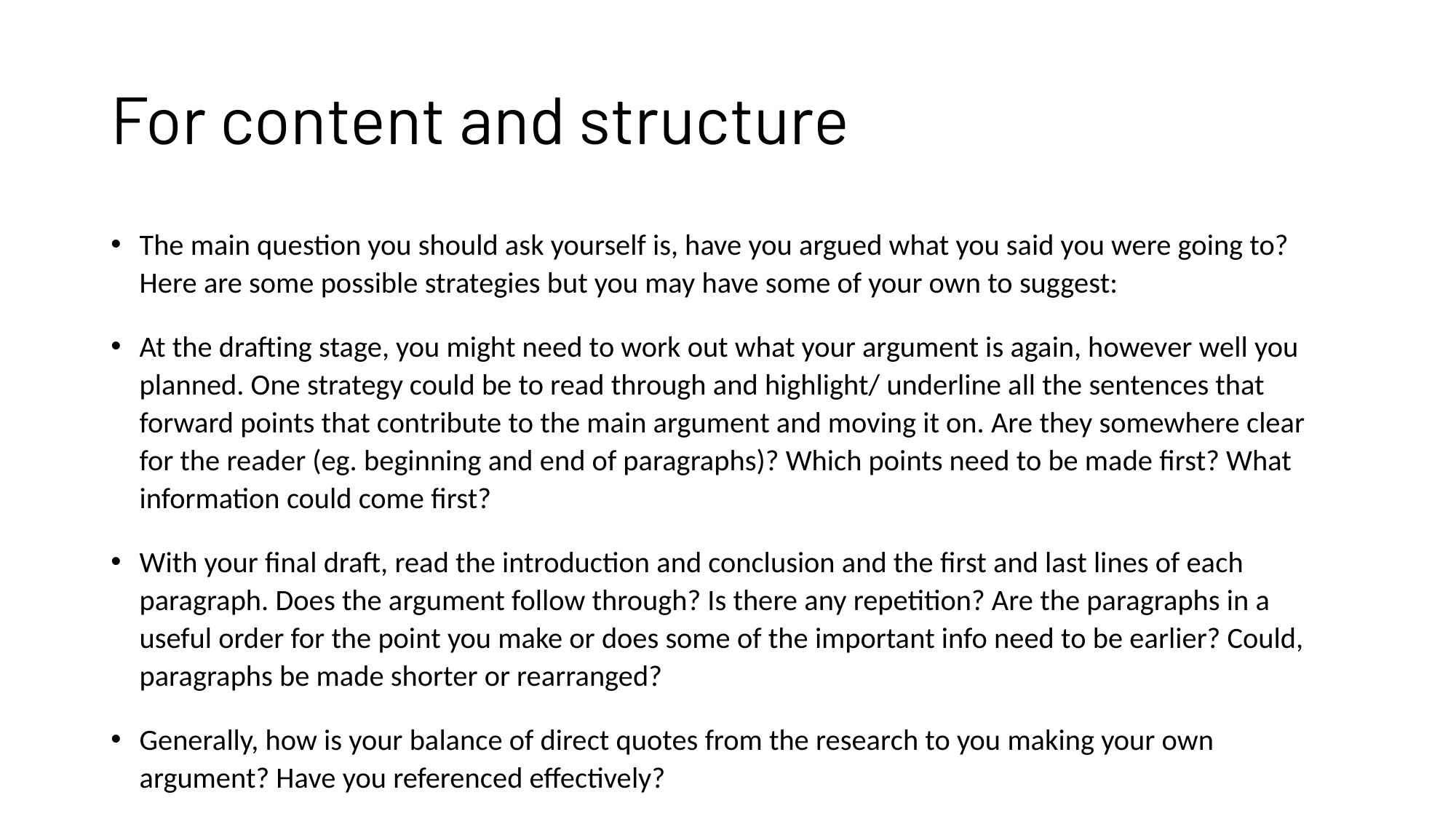

# For content and structure
The main question you should ask yourself is, have you argued what you said you were going to? Here are some possible strategies but you may have some of your own to suggest:
At the drafting stage, you might need to work out what your argument is again, however well you planned. One strategy could be to read through and highlight/ underline all the sentences that forward points that contribute to the main argument and moving it on. Are they somewhere clear for the reader (eg. beginning and end of paragraphs)? Which points need to be made first? What information could come first?
With your final draft, read the introduction and conclusion and the first and last lines of each paragraph. Does the argument follow through? Is there any repetition? Are the paragraphs in a useful order for the point you make or does some of the important info need to be earlier? Could, paragraphs be made shorter or rearranged?
Generally, how is your balance of direct quotes from the research to you making your own argument? Have you referenced effectively?